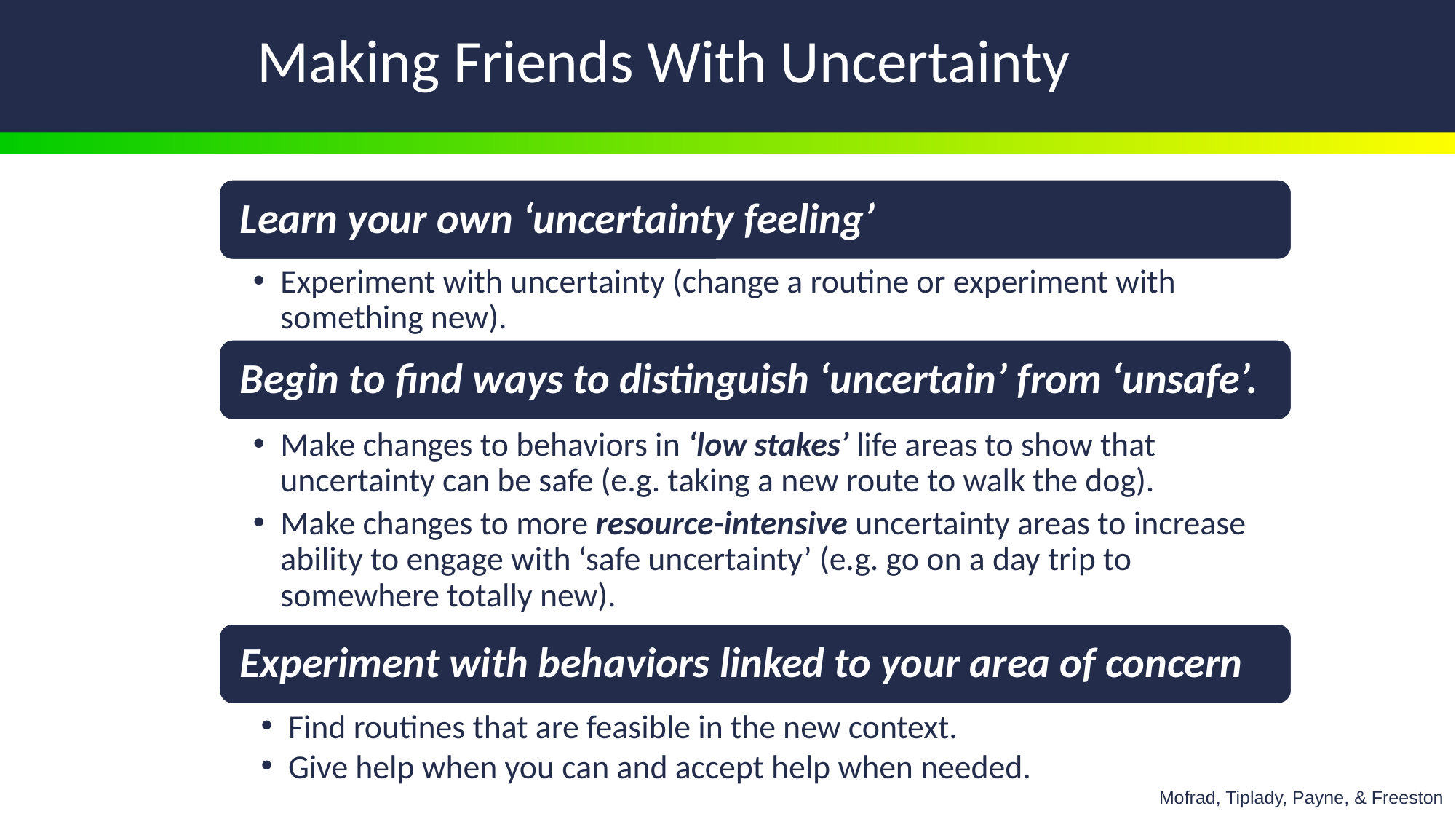

# Making Friends With Uncertainty
Learn your own ‘uncertainty feeling’
Experiment with uncertainty (change a routine or experiment with something new).
Begin to find ways to distinguish ‘uncertain’ from ‘unsafe’.
Make changes to behaviors in ‘low stakes’ life areas to show that uncertainty can be safe (e.g. taking a new route to walk the dog).
Make changes to more resource-intensive uncertainty areas to increase ability to engage with ‘safe uncertainty’ (e.g. go on a day trip to somewhere totally new).
Experiment with behaviors linked to your area of concern

Find routines that are feasible in the new context.
Give help when you can and accept help when needed.
Mofrad, Tiplady, Payne, & Freeston